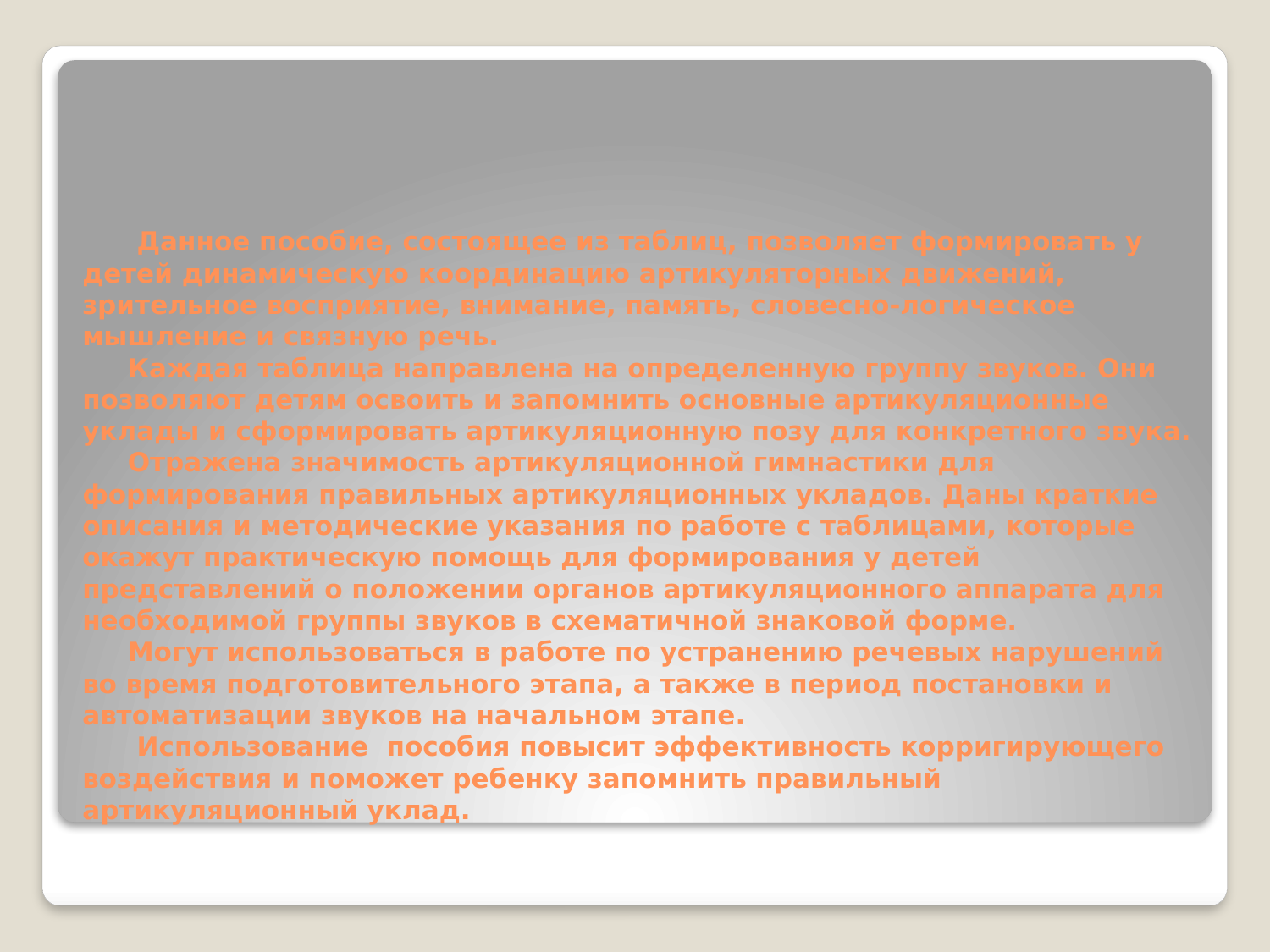

# Данное пособие, состоящее из таблиц, позволяет формировать у детей динамическую координацию артикуляторных движений, зрительное восприятие, внимание, память, словесно-логическое мышление и связную речь. Каждая таблица направлена на определенную группу звуков. Они позволяют детям освоить и запомнить основные артикуляционные уклады и сформировать артикуляционную позу для конкретного звука. Отражена значимость артикуляционной гимнастики для формирования правильных артикуляционных укладов. Даны краткие описания и методические указания по работе с таблицами, которые окажут практическую помощь для формирования у детей представлений о положении органов артикуляционного аппарата для необходимой группы звуков в схематичной знаковой форме. Могут использоваться в работе по устранению речевых нарушений во время подготовительного этапа, а также в период постановки и автоматизации звуков на начальном этапе. Использование  пособия повысит эффективность корригирующего воздействия и поможет ребенку запомнить правильный артикуляционный уклад.